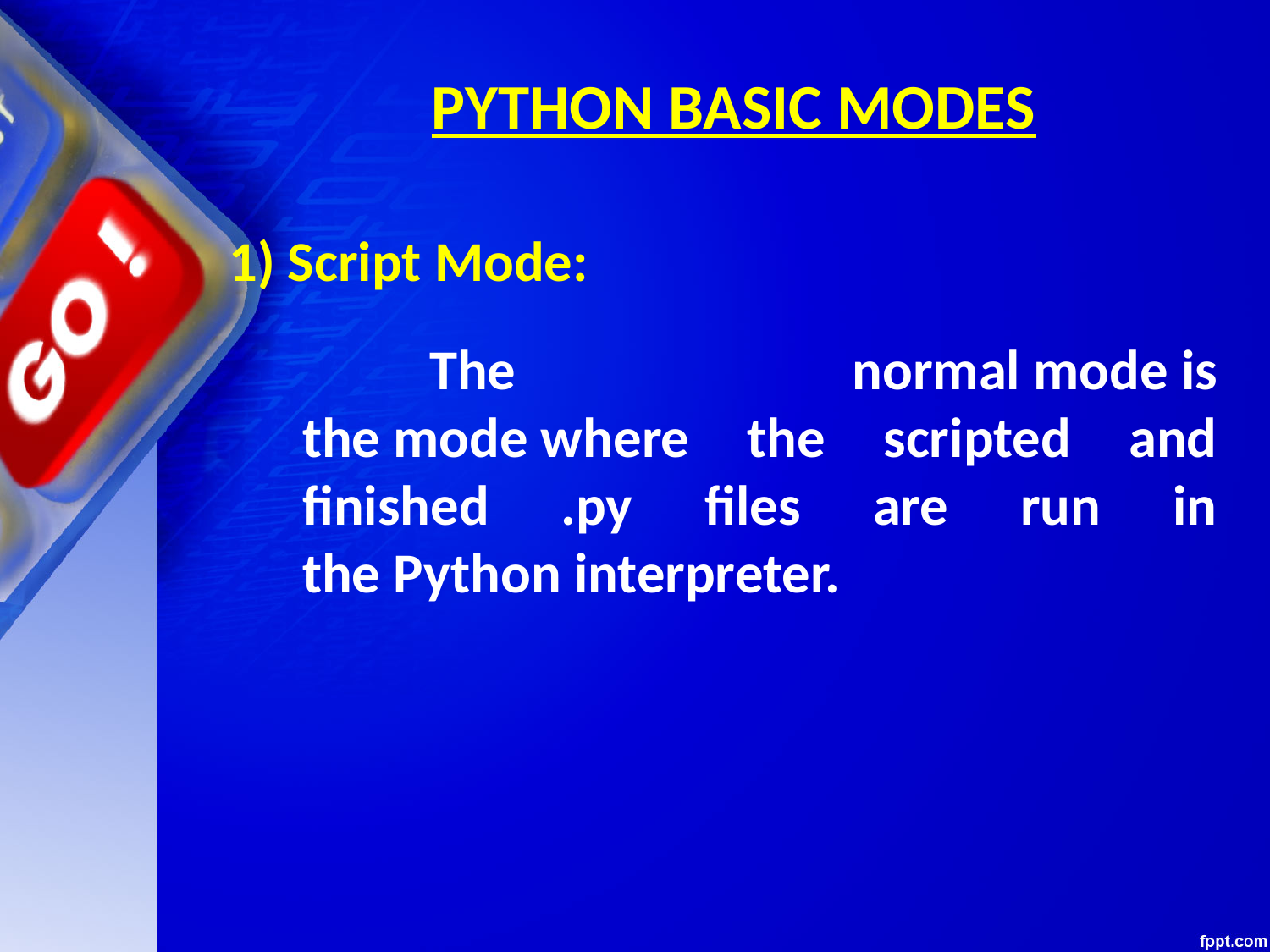

# PYTHON BASIC MODES
	1) Script Mode:
		The normal mode is the mode where the scripted and finished .py files are run in the Python interpreter.